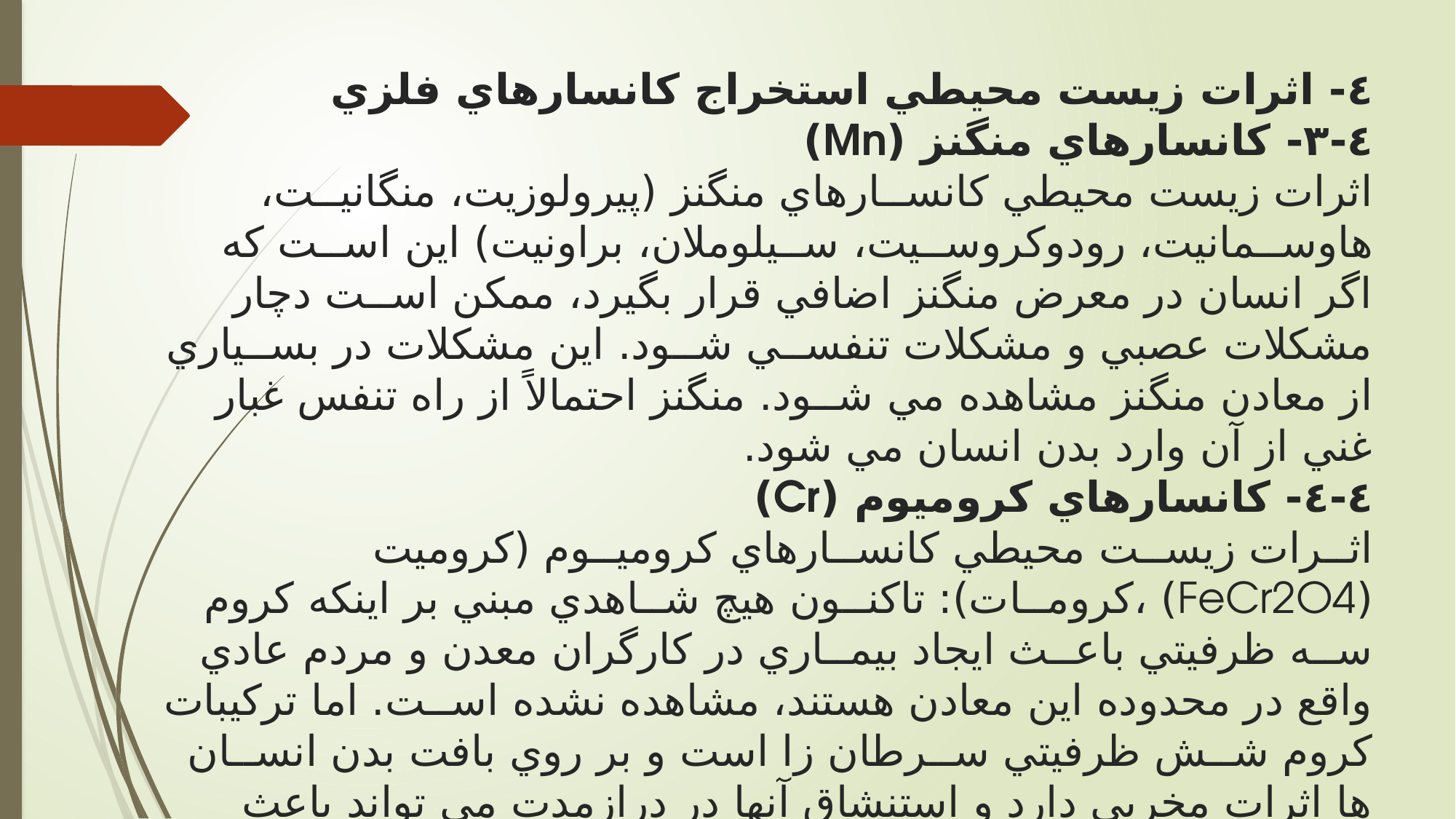

# ٤- اثرات زيست محيطي استخراج کانسارهاي فلزي ٤-٣- کانسارهاي منگنز (Mn) اثرات زيست محيطي کانســارهاي منگنز (پيرولوزيت، منگانيــت، هاوســمانيت، رودوکروســيت، ســيلوملان، براونيت) اين اســت که اگر انسان در معرض منگنز اضافي قرار بگيرد، ممکن اســت دچار مشکلات عصبي و مشکلات تنفســي شــود. اين مشکلات در بســياري از معادن منگنز مشاهده مي شــود. منگنز احتمالاً از راه تنفس غبار غني از آن وارد بدن انسان مي شود. ٤-٤- کانسارهاي کروميوم (Cr) اثــرات زيســت محيطي کانســارهاي کروميــوم (کروميت (FeCr2O4) ،کرومــات): تاکنــون هيچ شــاهدي مبني بر اينکه کروم ســه ظرفيتي باعــث ايجاد بيمــاري در کارگران معدن و مردم عادي واقع در محدوده اين معادن هستند، مشاهده نشده اســت. اما ترکيبات کروم شــش ظرفيتي ســرطان زا است و بر روي بافت بدن انســان ها اثرات مخربي دارد و استنشاق آنها در درازمدت مي تواند باعث ايجاد سرطان شود.